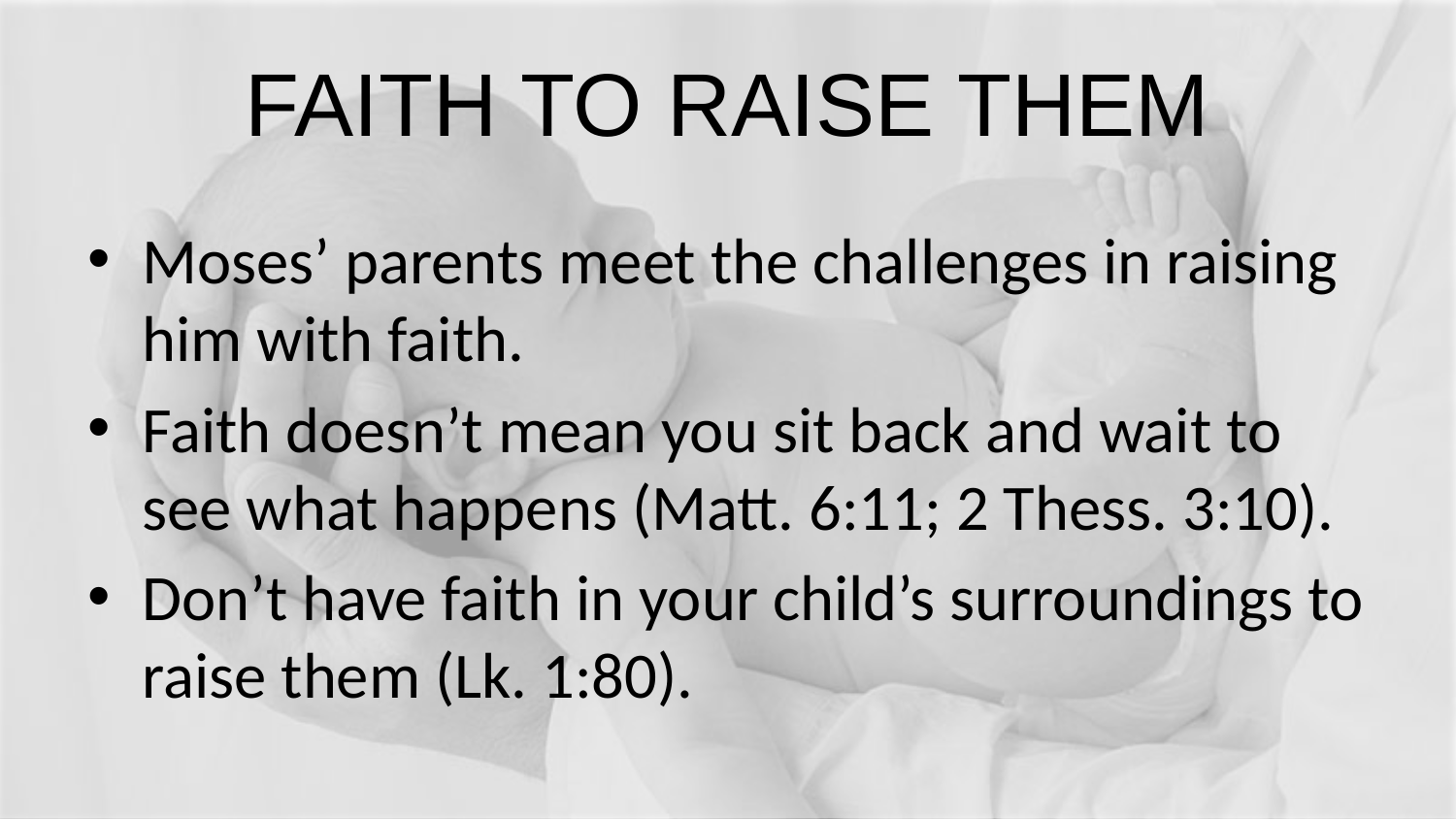

# Faith to Raise them
Moses’ parents meet the challenges in raising him with faith.
Faith doesn’t mean you sit back and wait to see what happens (Matt. 6:11; 2 Thess. 3:10).
Don’t have faith in your child’s surroundings to raise them (Lk. 1:80).